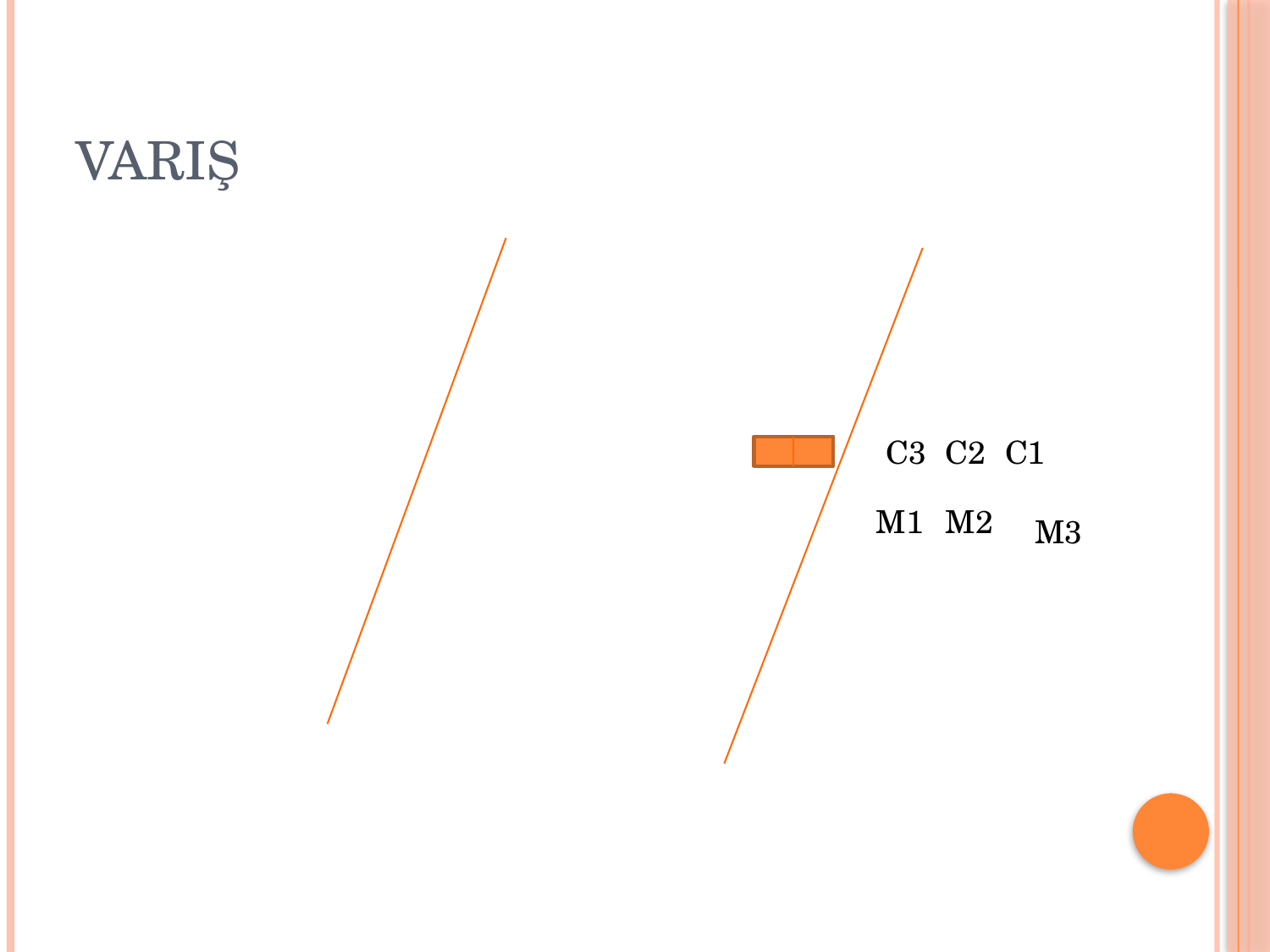

# varış
C3
C2
C1

M1
M2
M3